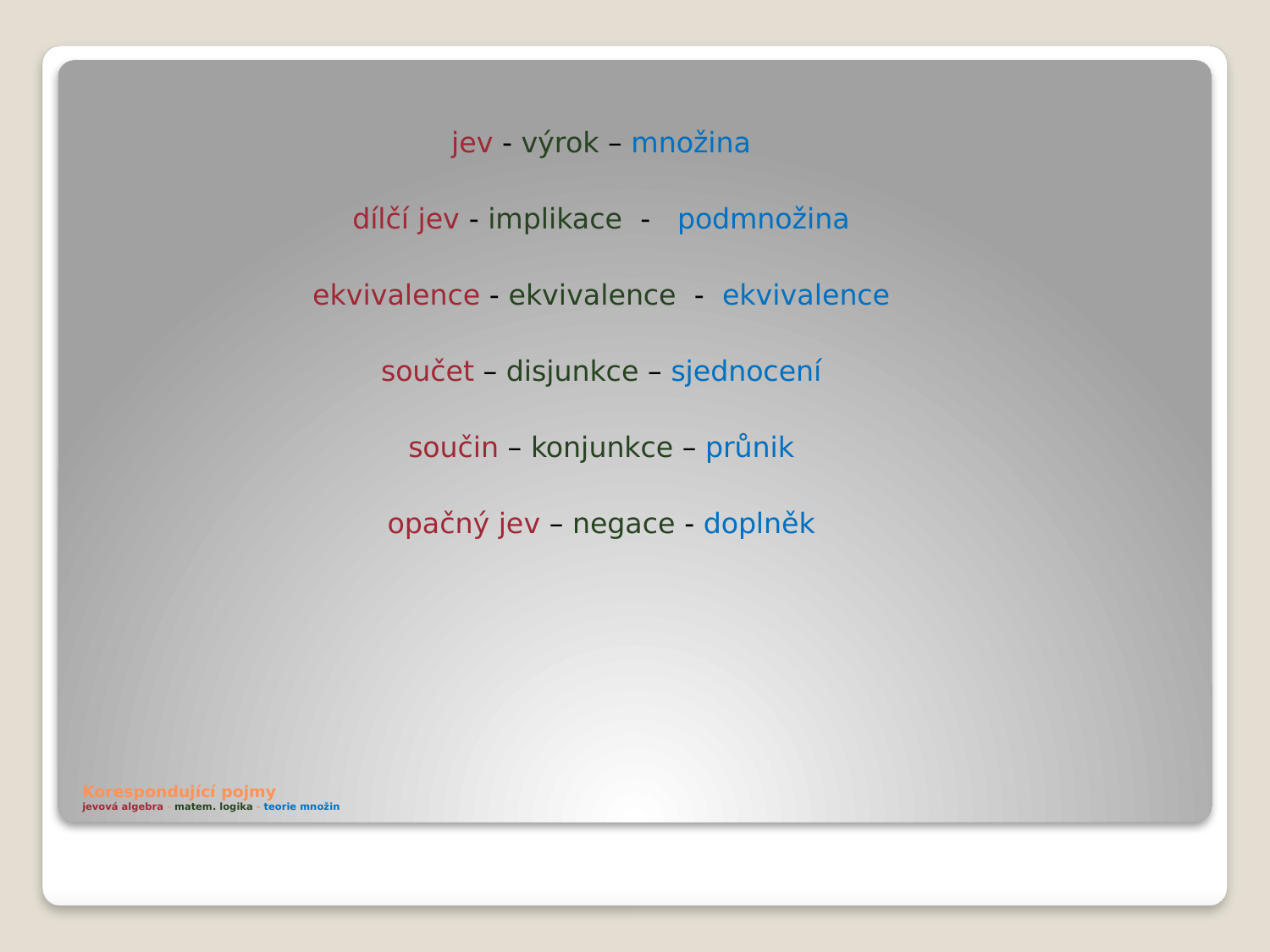

jev - výrok – množina

dílčí jev - implikace  -   podmnožina

ekvivalence - ekvivalence  -  ekvivalence

součet – disjunkce – sjednocení

součin – konjunkce – průnik

opačný jev – negace - doplněk
# Korespondující pojmy jevová algebra - matem. logika - teorie množin